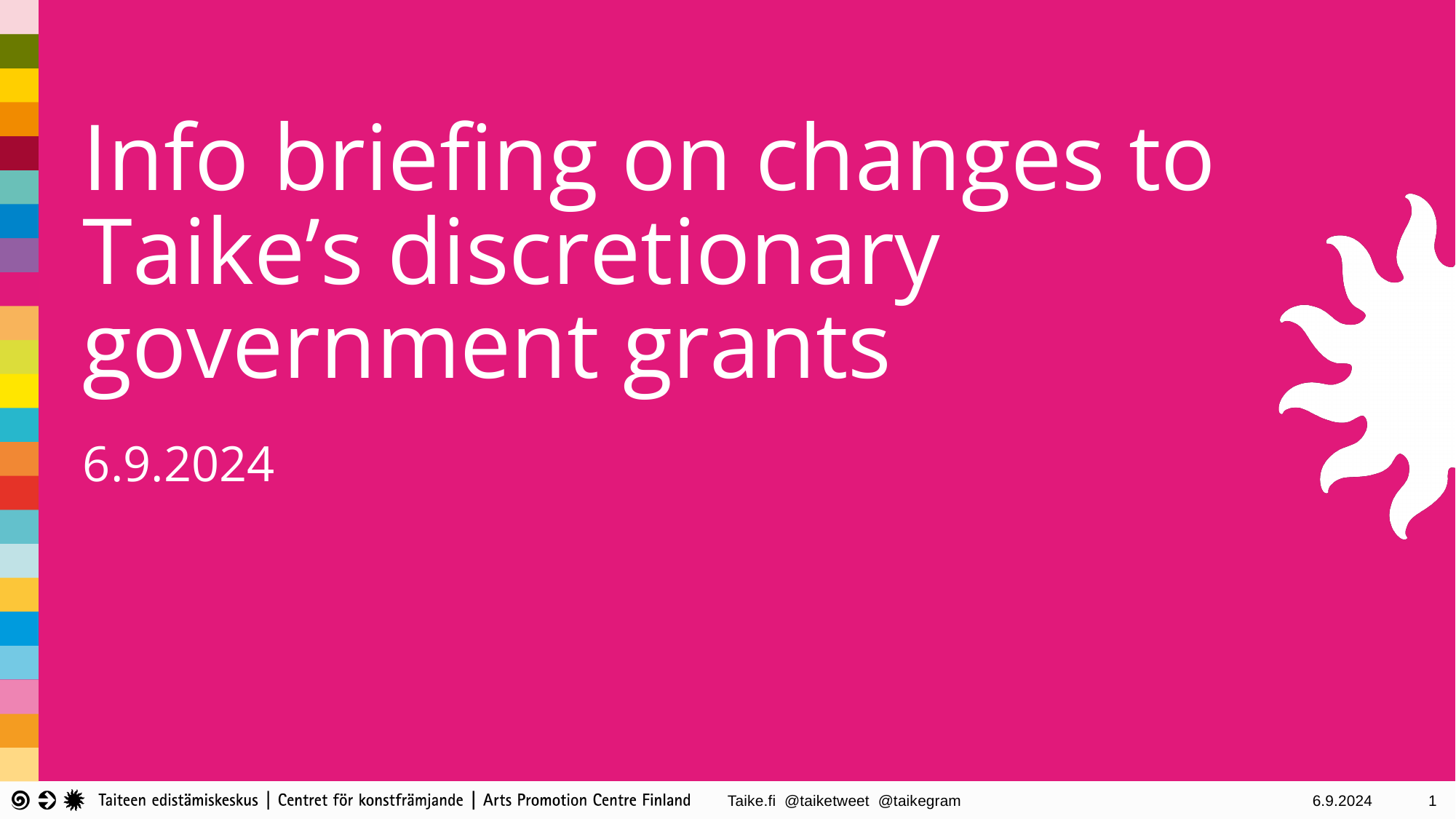

# Info briefing on changes to Taike’s discretionary government grants
6.9.2024
6.9.2024
1